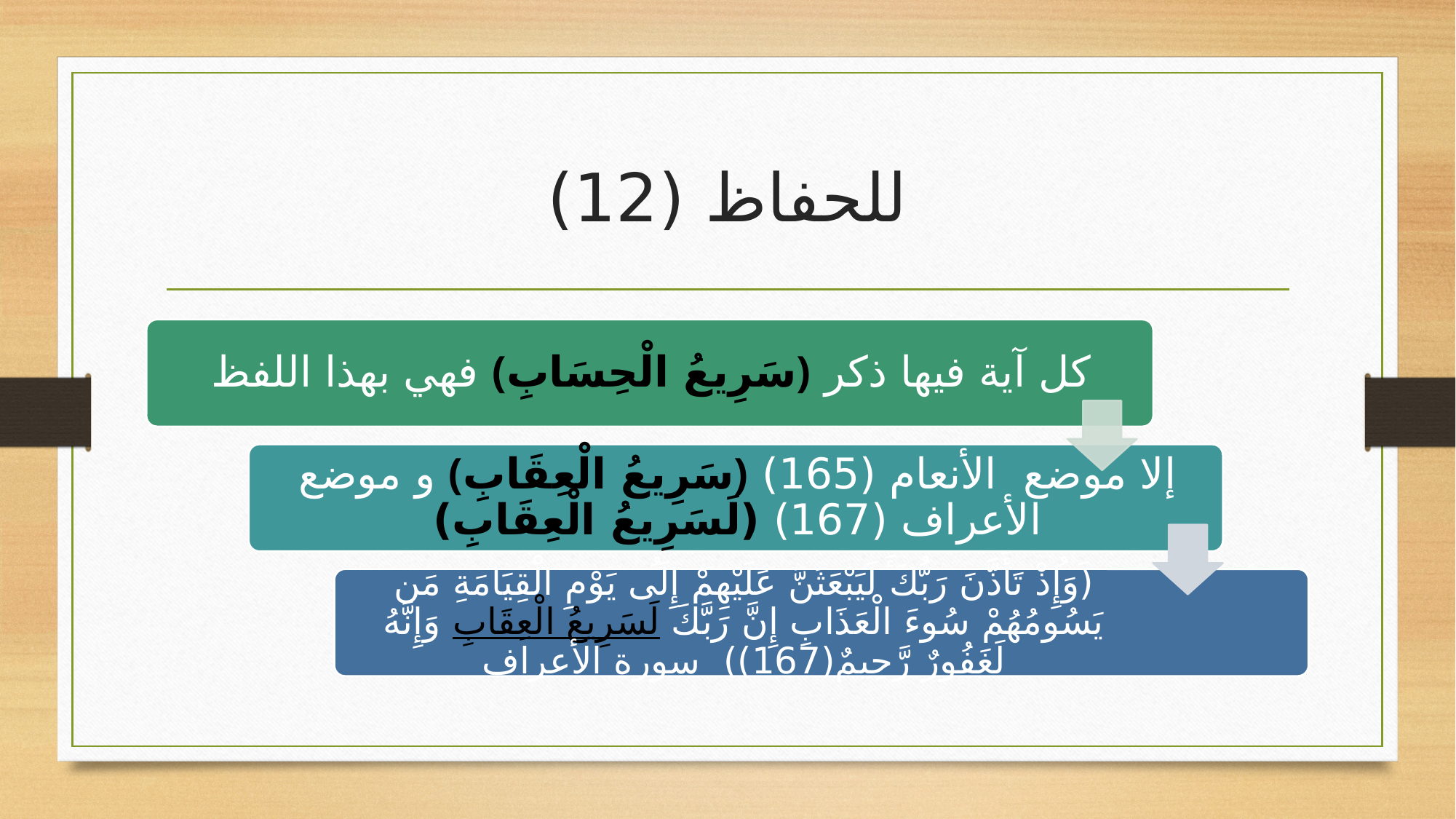

# للحفاظ (12)
كل آية فيها ذكر ﴿سَرِيعُ الْحِسَابِ﴾ فهي بهذا اللفظ
إلا موضع  الأنعام (165) ﴿سَرِيعُ الْعِقَابِ﴾ و موضع الأعراف (167) (لَسَرِيعُ الْعِقَابِ)
(وَهُوَ الَّذِي جَعَلَكُمْ خَلائِفَ الأَرْضِ وَرَفَعَ بَعْضَكُمْ فَوْقَ بَعْضٍ دَرَجَاتٍ لِّيَبْلُوَكُمْ فِي مَا آتَاكُمْ إِنَّ رَبَّكَ سَرِيعُ الْعِقَابِ وَإِنَّهُ لَغَفُورٌ رَّحِيمٌ (165))

(وَإِذْ تَأَذَّنَ رَبُّكَ لَيَبْعَثَنَّ عَلَيْهِمْ إِلَى يَوْمِ الْقِيَامَةِ مَن يَسُومُهُمْ سُوءَ الْعَذَابِ إِنَّ رَبَّكَ لَسَرِيعُ الْعِقَابِ وَإِنَّهُ لَغَفُورٌ رَّحِيمٌ(167))  سورة الأعراف